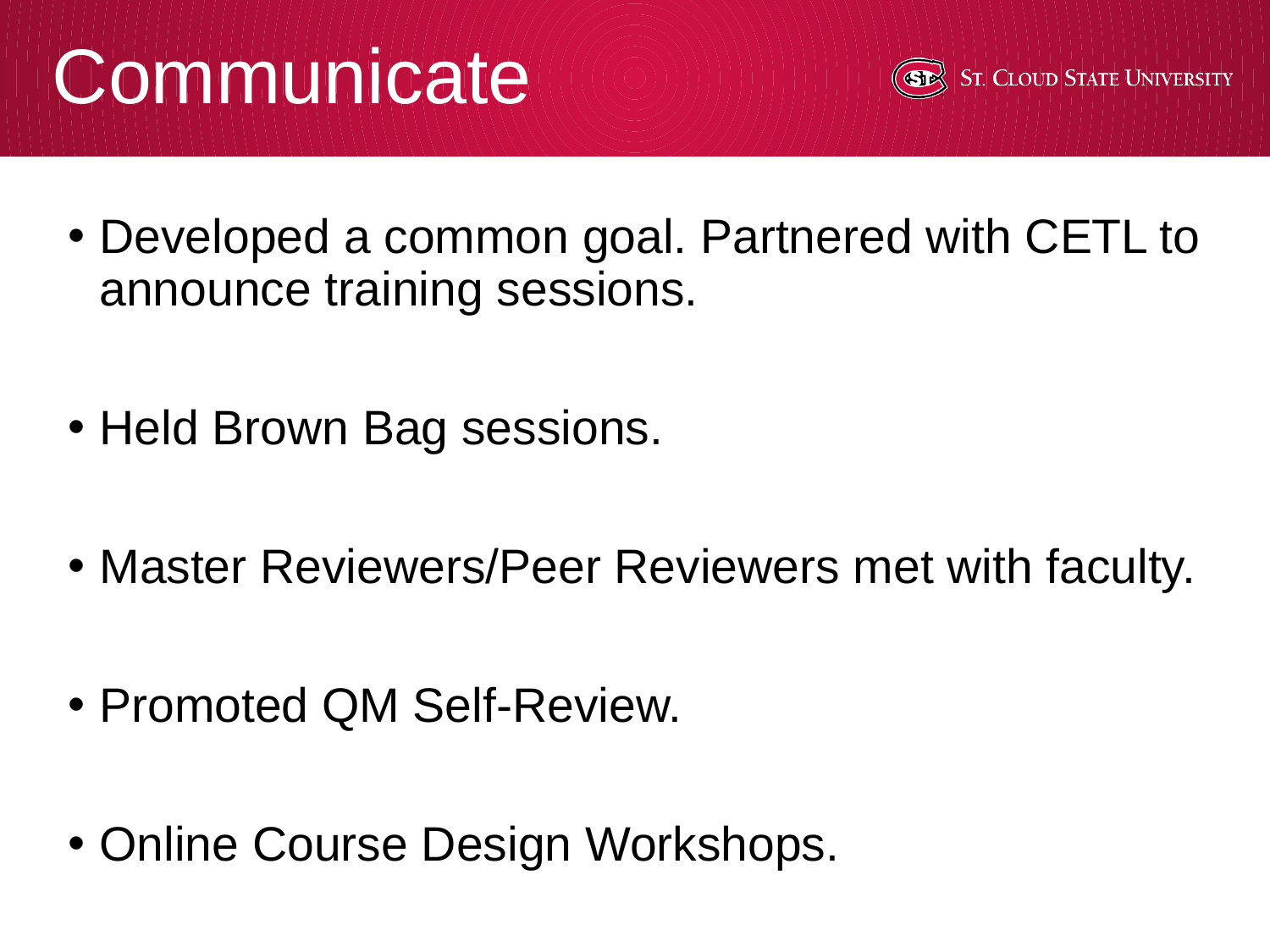

# Communicate
Developed a common goal. Partnered with CETL to announce training sessions.

Held Brown Bag sessions.

Master Reviewers/Peer Reviewers met with faculty.

Promoted QM Self-Review.

Online Course Design Workshops.